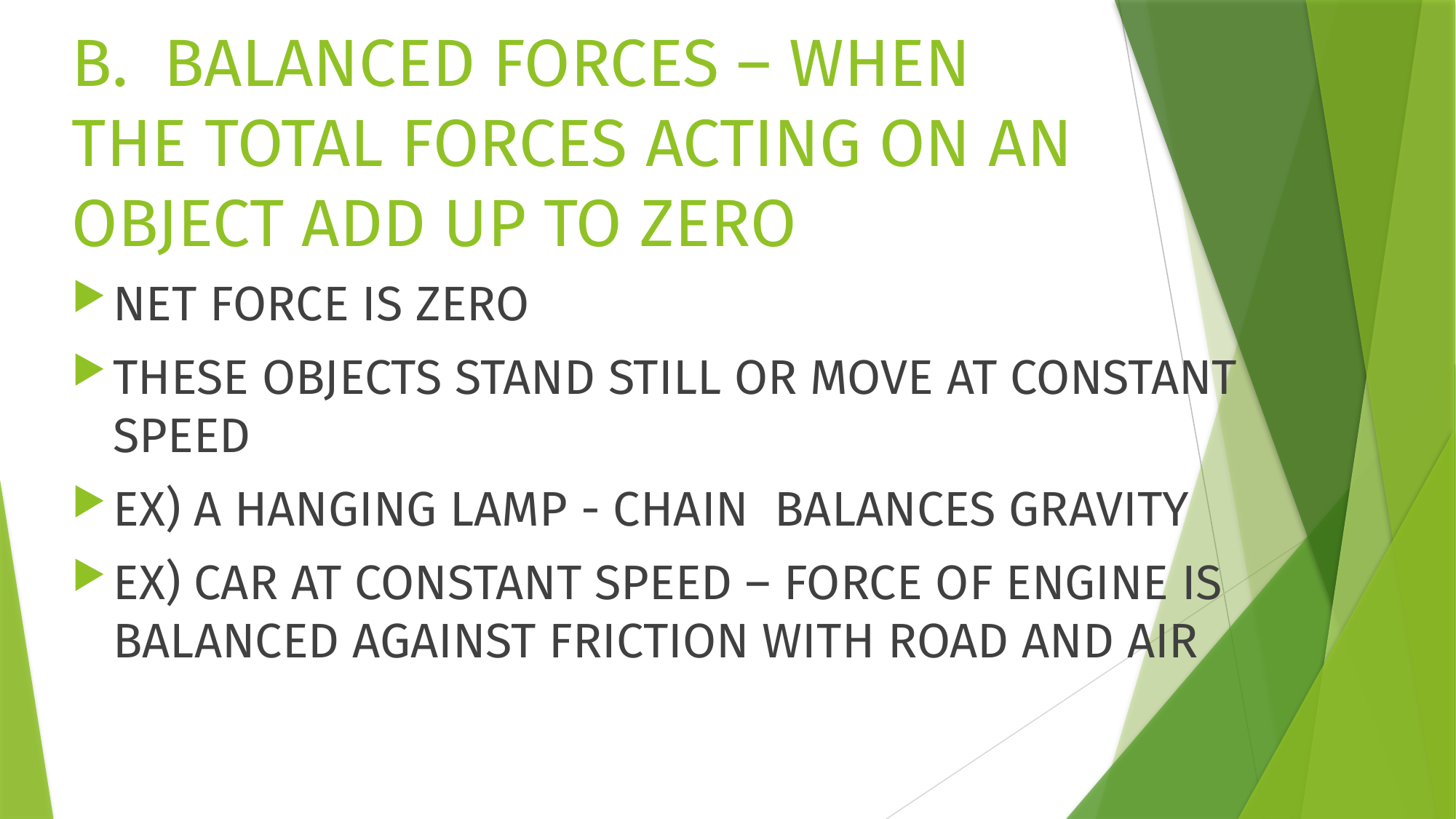

# B.  BALANCED FORCES – WHEN THE TOTAL FORCES ACTING ON AN OBJECT ADD UP TO ZERO
NET FORCE IS ZERO
THESE OBJECTS STAND STILL OR MOVE AT CONSTANT SPEED
EX) A HANGING LAMP - CHAIN  BALANCES GRAVITY
EX) CAR AT CONSTANT SPEED – FORCE OF ENGINE IS BALANCED AGAINST FRICTION WITH ROAD AND AIR